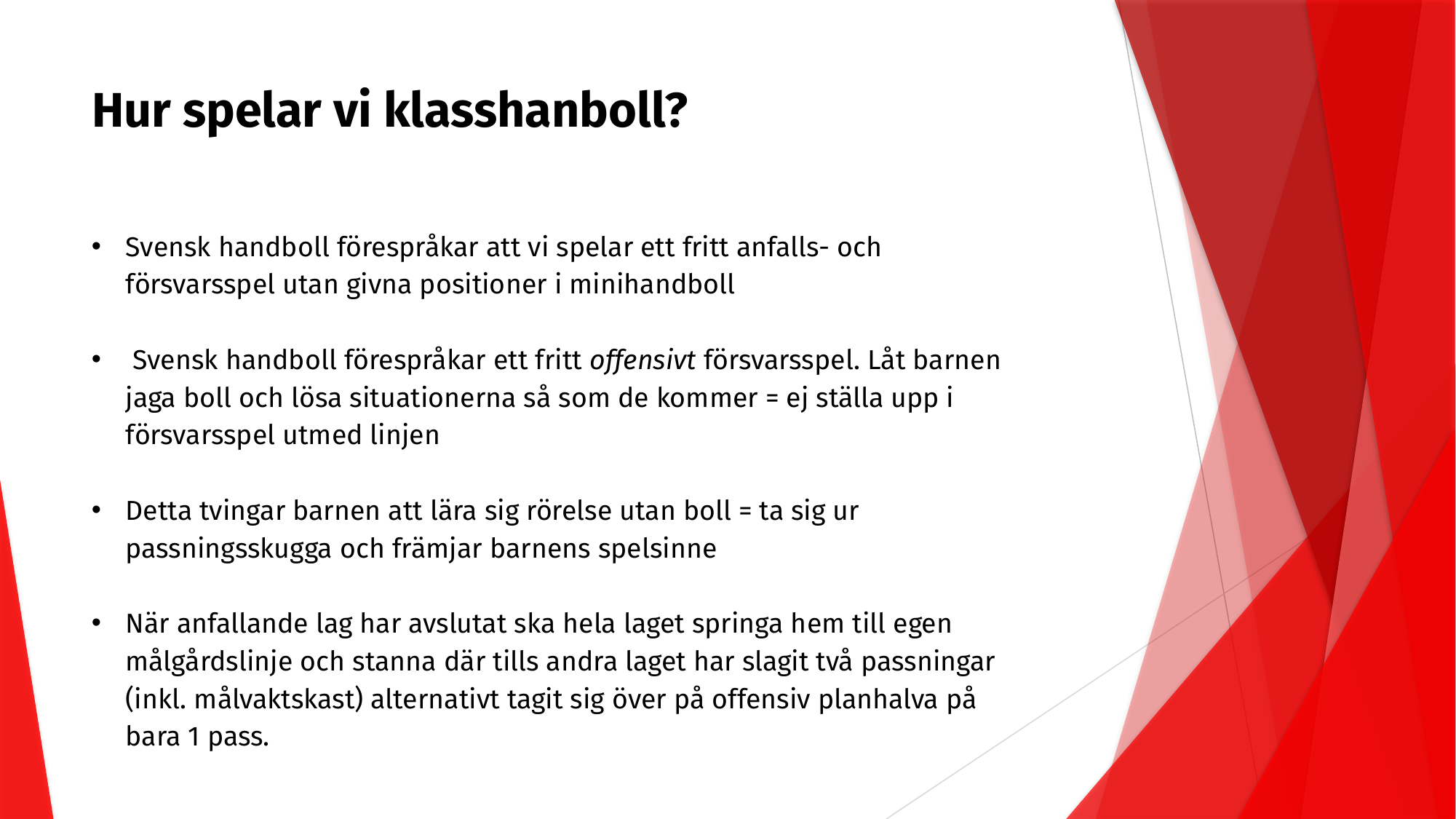

# Hur spelar vi klasshanboll?

Svensk handboll förespråkar att vi spelar ett fritt anfalls- och försvarsspel utan givna positioner i minihandboll
 Svensk handboll förespråkar ett fritt offensivt försvarsspel. Låt barnen jaga boll och lösa situationerna så som de kommer = ej ställa upp i försvarsspel utmed linjen
Detta tvingar barnen att lära sig rörelse utan boll = ta sig ur passningsskugga och främjar barnens spelsinne
När anfallande lag har avslutat ska hela laget springa hem till egen målgårdslinje och stanna där tills andra laget har slagit två passningar (inkl. målvaktskast) alternativt tagit sig över på offensiv planhalva på bara 1 pass.